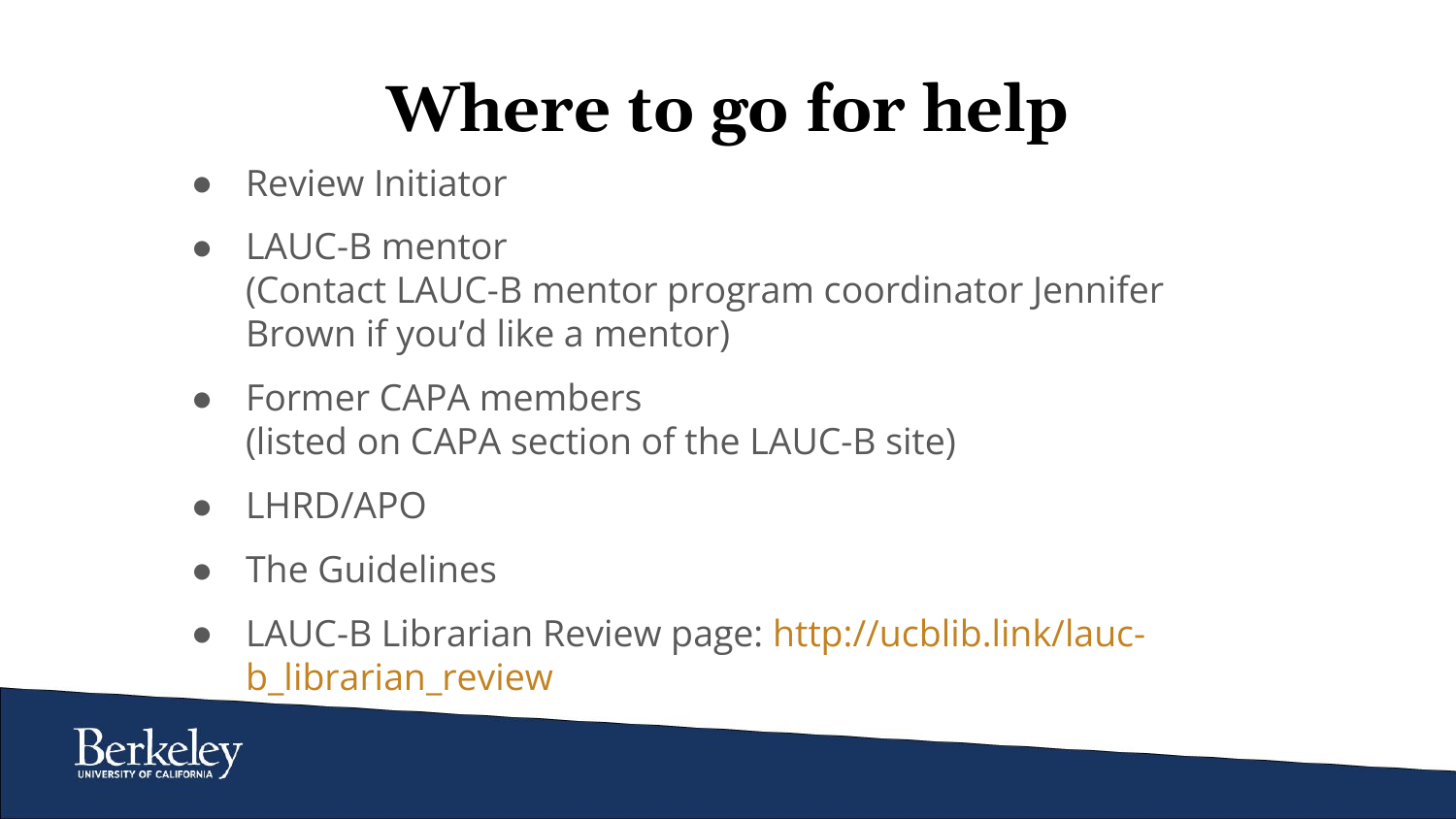

# Where to go for help

Review Initiator
LAUC-B mentor
(Contact LAUC-B mentor program coordinator Jennifer Brown if you’d like a mentor)
Former CAPA members
(listed on CAPA section of the LAUC-B site)
LHRD/APO
The Guidelines
LAUC-B Librarian Review page: http://ucblib.link/lauc-b_librarian_review